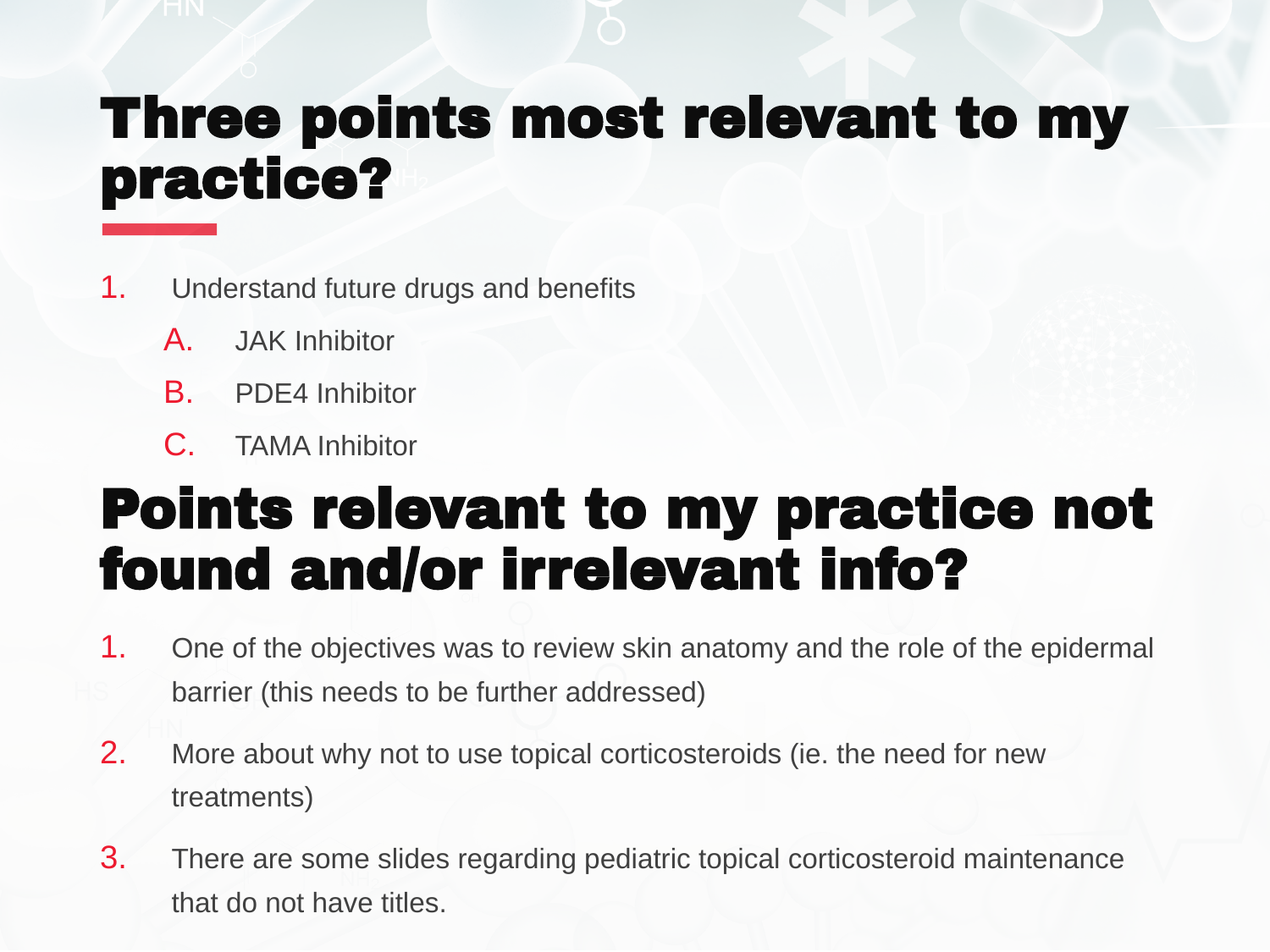

# Three points most relevant to my practice?
Understand future drugs and benefits
JAK Inhibitor
PDE4 Inhibitor
TAMA Inhibitor
Points relevant to my practice not found and/or irrelevant info?
One of the objectives was to review skin anatomy and the role of the epidermal barrier (this needs to be further addressed)
More about why not to use topical corticosteroids (ie. the need for new treatments)
There are some slides regarding pediatric topical corticosteroid maintenance that do not have titles.